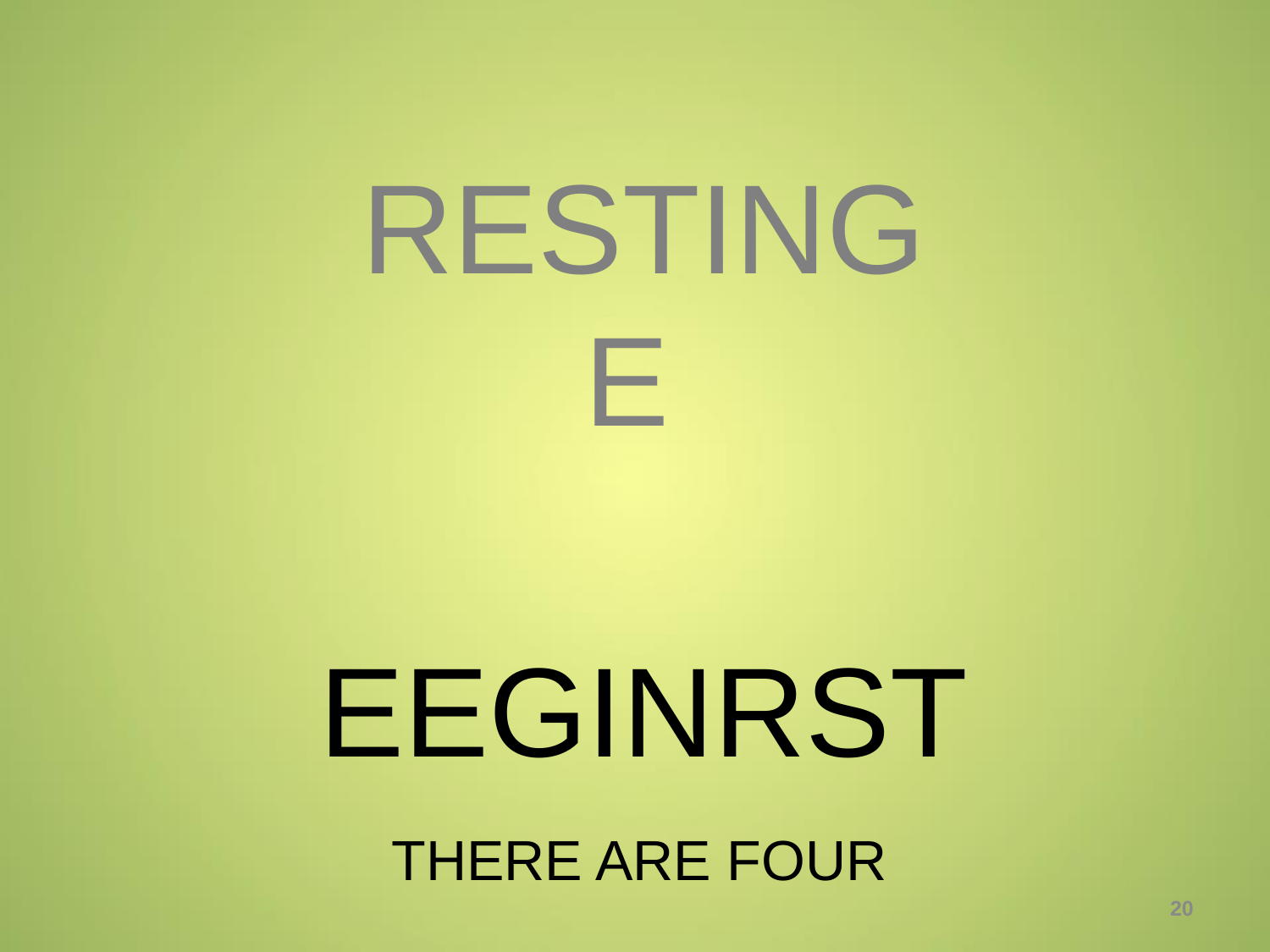

# RESTING E
EEGINRST
THERE ARE FOUR
20